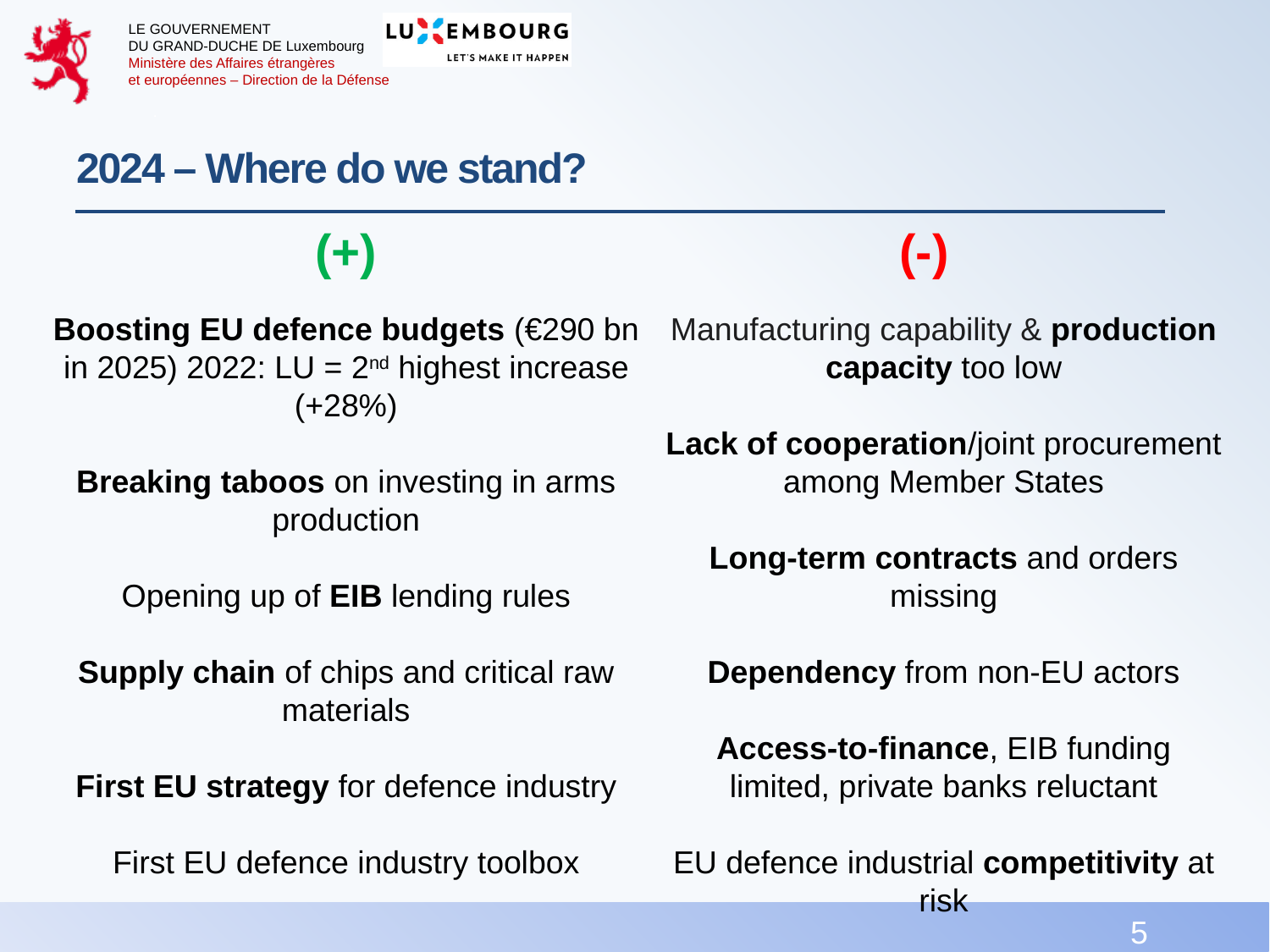

# 2024 – Where do we stand?
(+)
(-)
Boosting EU defence budgets (€290 bn in 2025) 2022: LU = 2nd highest increase (+28%)

Breaking taboos on investing in arms production

Opening up of EIB lending rules

Supply chain of chips and critical raw materials

First EU strategy for defence industry

First EU defence industry toolbox
Manufacturing capability & production capacity too low

Lack of cooperation/joint procurement among Member States

Long-term contracts and orders missing

Dependency from non-EU actors

Access-to-finance, EIB funding limited, private banks reluctant

EU defence industrial competitivity at risk
5